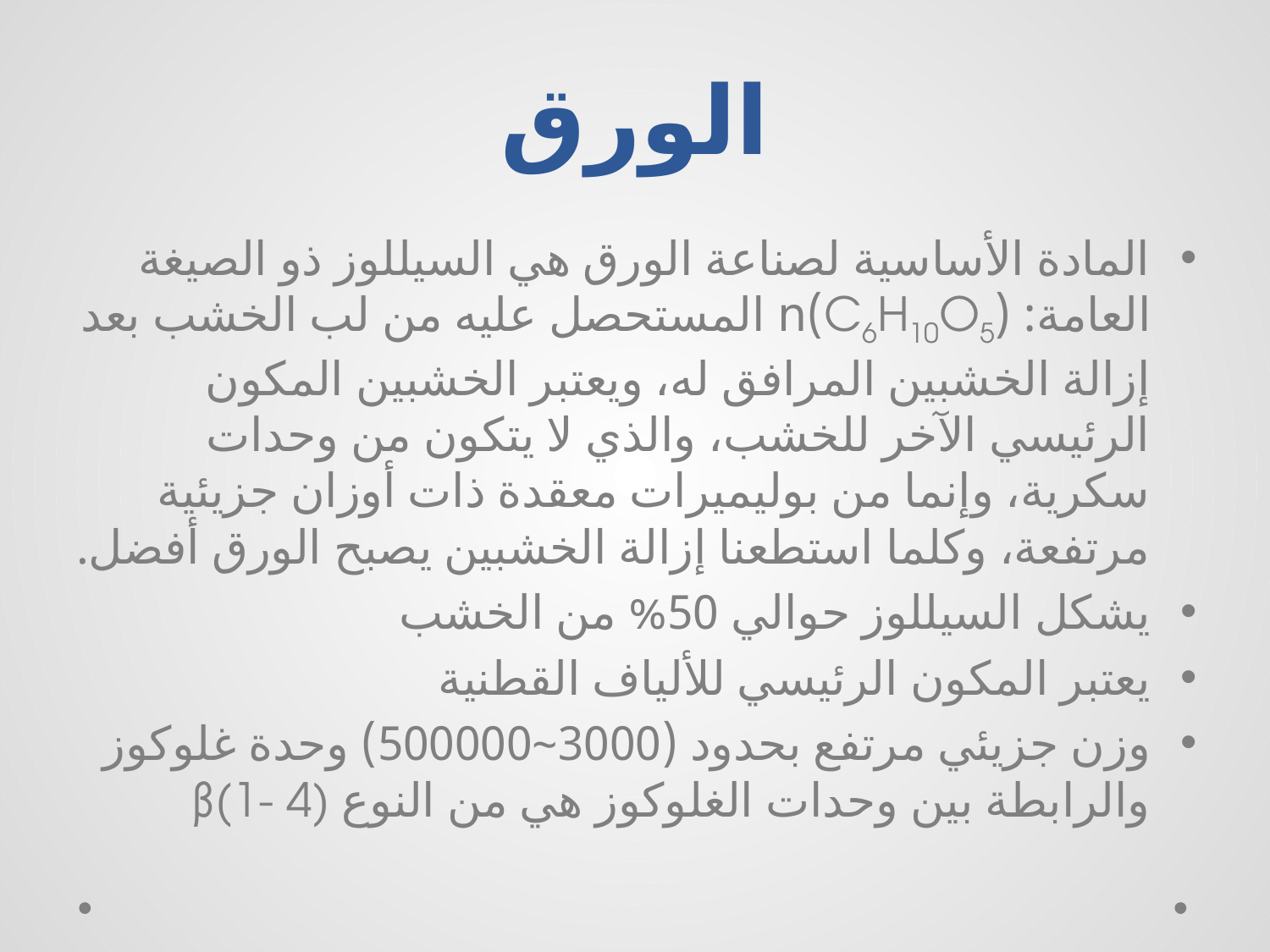

# الورق
المادة الأساسية لصناعة الورق هي السيللوز ذو الصيغة العامة: (C6H10O5)n المستحصل عليه من لب الخشب بعد إزالة الخشبين المرافق له، ويعتبر الخشبين المكون الرئيسي الآخر للخشب، والذي لا يتكون من وحدات سكرية، وإنما من بوليميرات معقدة ذات أوزان جزيئية مرتفعة، وكلما استطعنا إزالة الخشبين يصبح الورق أفضل.
يشكل السيللوز حوالي 50% من الخشب
يعتبر المكون الرئيسي للألياف القطنية
وزن جزيئي مرتفع بحدود (3000~500000) وحدة غلوكوز والرابطة بين وحدات الغلوكوز هي من النوع β(1- 4)